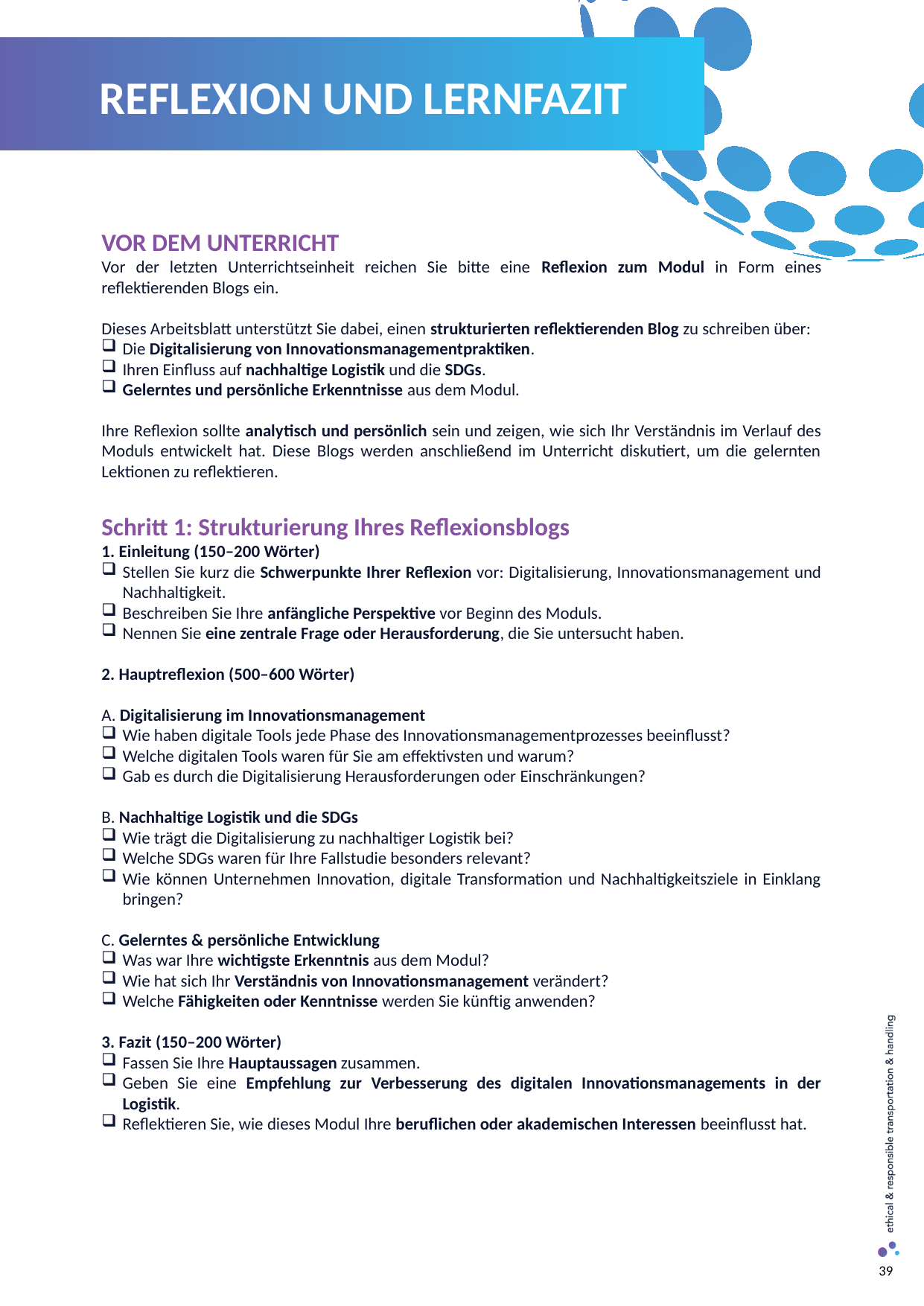

REFLEXION UND LERNFAZIT
VOR DEM UNTERRICHT
Vor der letzten Unterrichtseinheit reichen Sie bitte eine Reflexion zum Modul in Form eines reflektierenden Blogs ein.

Dieses Arbeitsblatt unterstützt Sie dabei, einen strukturierten reflektierenden Blog zu schreiben über:
Die Digitalisierung von Innovationsmanagementpraktiken.
Ihren Einfluss auf nachhaltige Logistik und die SDGs.
Gelerntes und persönliche Erkenntnisse aus dem Modul.

Ihre Reflexion sollte analytisch und persönlich sein und zeigen, wie sich Ihr Verständnis im Verlauf des Moduls entwickelt hat. Diese Blogs werden anschließend im Unterricht diskutiert, um die gelernten Lektionen zu reflektieren.

Schritt 1: Strukturierung Ihres Reflexionsblogs
1. Einleitung (150–200 Wörter)
Stellen Sie kurz die Schwerpunkte Ihrer Reflexion vor: Digitalisierung, Innovationsmanagement und Nachhaltigkeit.
Beschreiben Sie Ihre anfängliche Perspektive vor Beginn des Moduls.
Nennen Sie eine zentrale Frage oder Herausforderung, die Sie untersucht haben.

2. Hauptreflexion (500–600 Wörter)

A. Digitalisierung im Innovationsmanagement
Wie haben digitale Tools jede Phase des Innovationsmanagementprozesses beeinflusst?
Welche digitalen Tools waren für Sie am effektivsten und warum?
Gab es durch die Digitalisierung Herausforderungen oder Einschränkungen?

B. Nachhaltige Logistik und die SDGs
Wie trägt die Digitalisierung zu nachhaltiger Logistik bei?
Welche SDGs waren für Ihre Fallstudie besonders relevant?
Wie können Unternehmen Innovation, digitale Transformation und Nachhaltigkeitsziele in Einklang bringen?

C. Gelerntes & persönliche Entwicklung
Was war Ihre wichtigste Erkenntnis aus dem Modul?
Wie hat sich Ihr Verständnis von Innovationsmanagement verändert?
Welche Fähigkeiten oder Kenntnisse werden Sie künftig anwenden?

3. Fazit (150–200 Wörter)
Fassen Sie Ihre Hauptaussagen zusammen.
Geben Sie eine Empfehlung zur Verbesserung des digitalen Innovationsmanagements in der Logistik.
Reflektieren Sie, wie dieses Modul Ihre beruflichen oder akademischen Interessen beeinflusst hat.

39